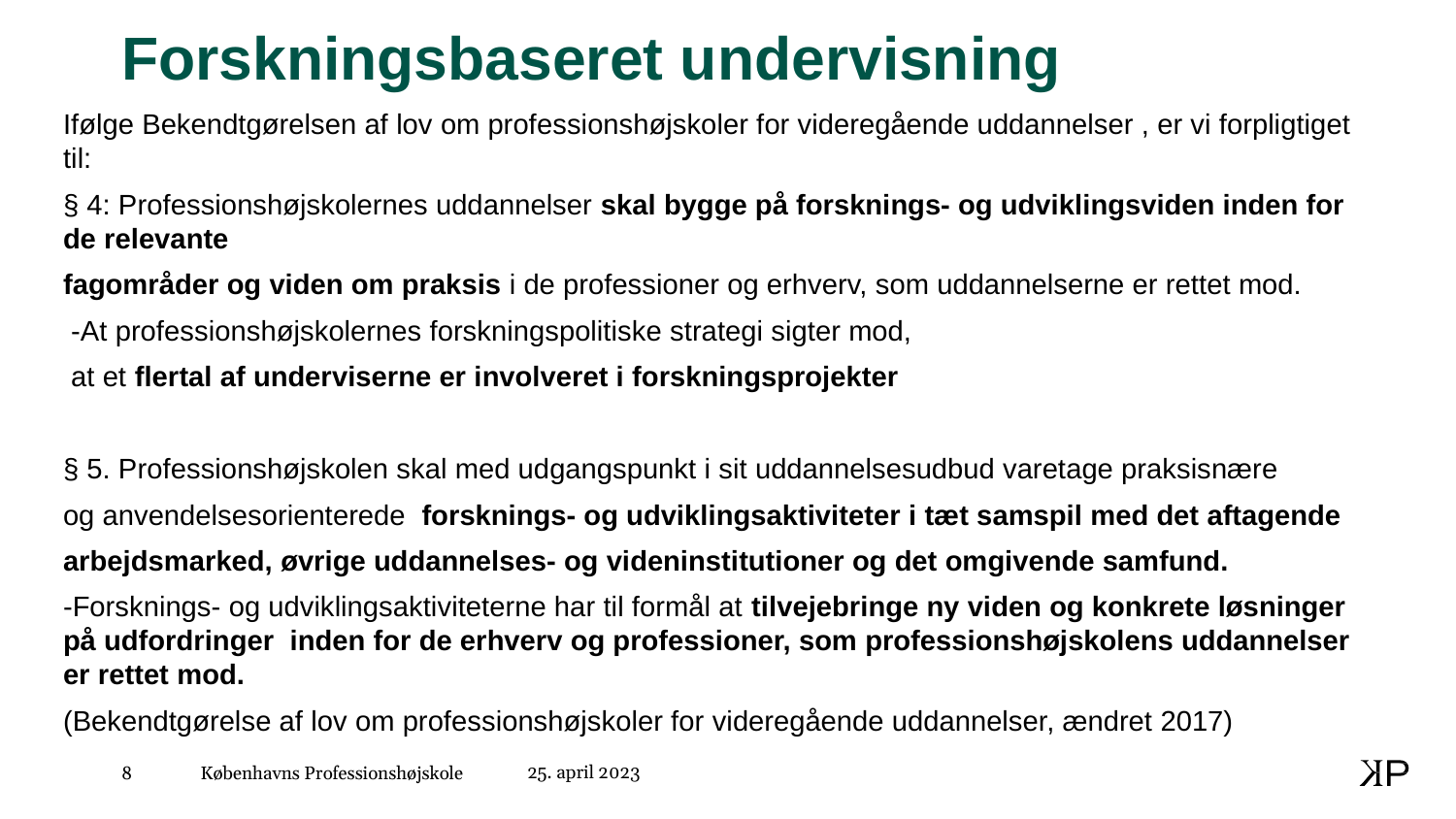

# Forskningsbaseret undervisning
Ifølge Bekendtgørelsen af lov om professionshøjskoler for videregående uddannelser , er vi forpligtiget til:
§ 4: Professionshøjskolernes uddannelser skal bygge på forsknings- og udviklingsviden inden for de relevante
fagområder og viden om praksis i de professioner og erhverv, som uddannelserne er rettet mod.
 -At professionshøjskolernes forskningspolitiske strategi sigter mod,
 at et flertal af underviserne er involveret i forskningsprojekter

§ 5. Professionshøjskolen skal med udgangspunkt i sit uddannelsesudbud varetage praksisnære
og anvendelsesorienterede  forsknings- og udviklingsaktiviteter i tæt samspil med det aftagende
arbejdsmarked, øvrige uddannelses- og videninstitutioner og det omgivende samfund.
-Forsknings- og udviklingsaktiviteterne har til formål at tilvejebringe ny viden og konkrete løsninger på udfordringer  inden for de erhverv og professioner, som professionshøjskolens uddannelser er rettet mod.
(Bekendtgørelse af lov om professionshøjskoler for videregående uddannelser, ændret 2017)
25. april 2023